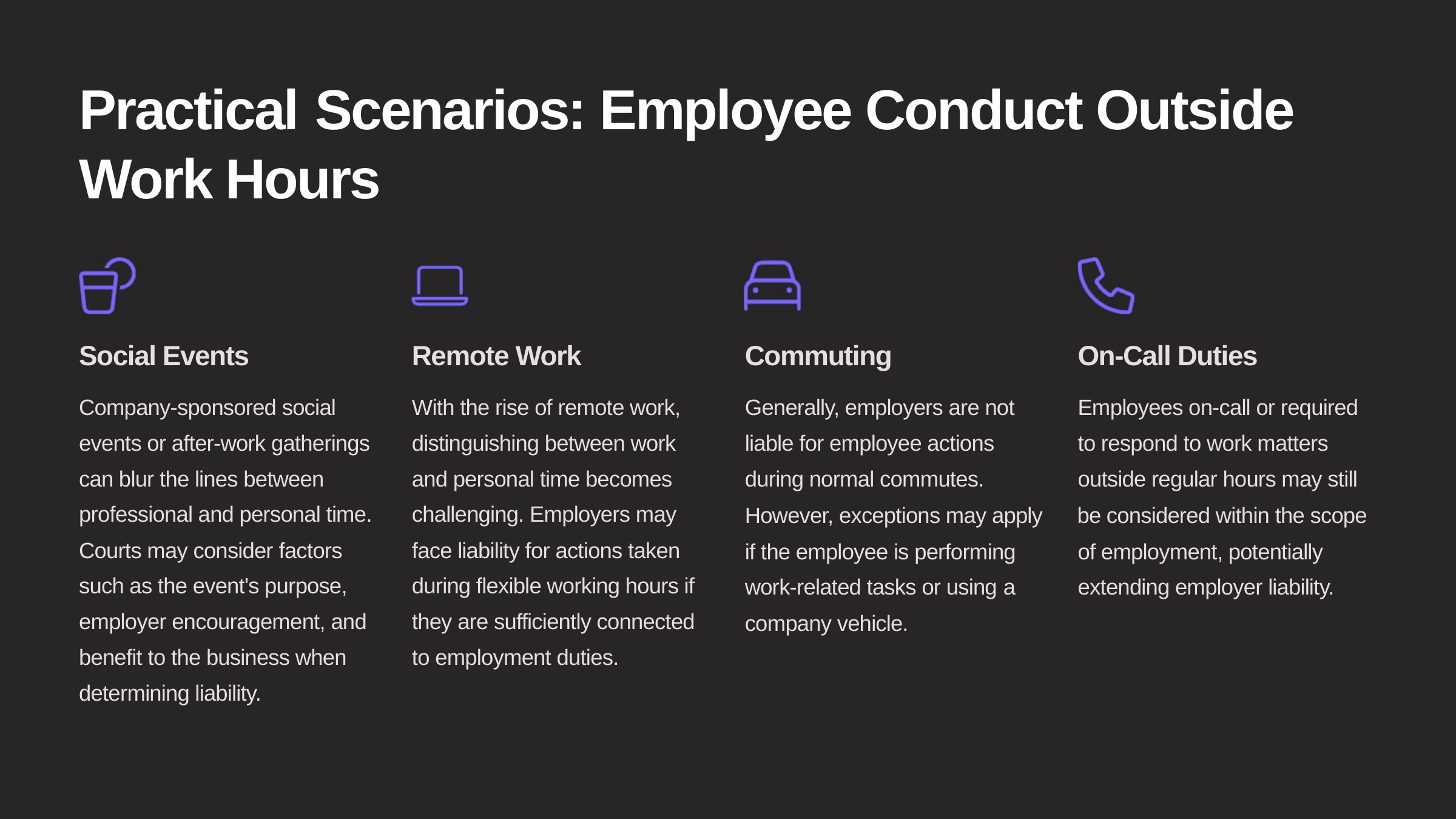

Practical Scenarios: Employee Conduct Outside
Work Hours
Social Events
Remote Work
Commuting
On-Call Duties
Company-sponsored social
events or after-work gatherings
can blur the lines between
professional and personal time.
Courts may consider factors
such as the event's purpose,
employer encouragement, and
benefit to the business when
determining liability.
With the rise of remote work,
distinguishing between work
and personal time becomes
challenging. Employers may
face liability for actions taken
during flexible working hours if
they are sufficiently connected
to employment duties.
Generally, employers are not
liable for employee actions
during normal commutes.
Employees on-call or required
to respond to work matters
outside regular hours may still
However, exceptions may apply be considered within the scope
if the employee is performing
work-related tasks or using a
company vehicle.
of employment, potentially
extending employer liability.